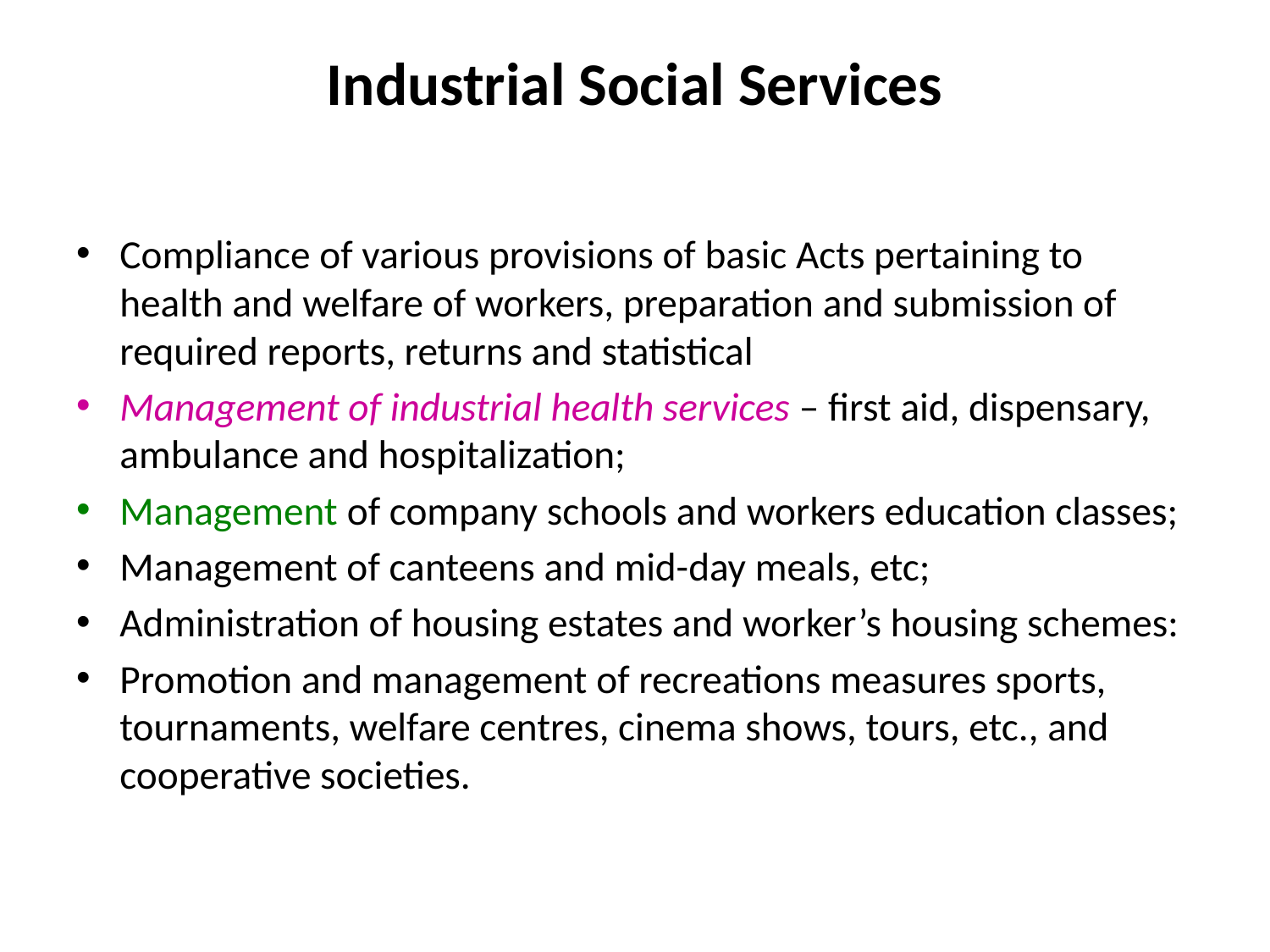

# Industrial Social Services
Compliance of various provisions of basic Acts pertaining to health and welfare of workers, preparation and submission of required reports, returns and statistical
Management of industrial health services – first aid, dispensary, ambulance and hospitalization;
Management of company schools and workers education classes;
Management of canteens and mid-day meals, etc;
Administration of housing estates and worker’s housing schemes:
Promotion and management of recreations measures sports, tournaments, welfare centres, cinema shows, tours, etc., and cooperative societies.